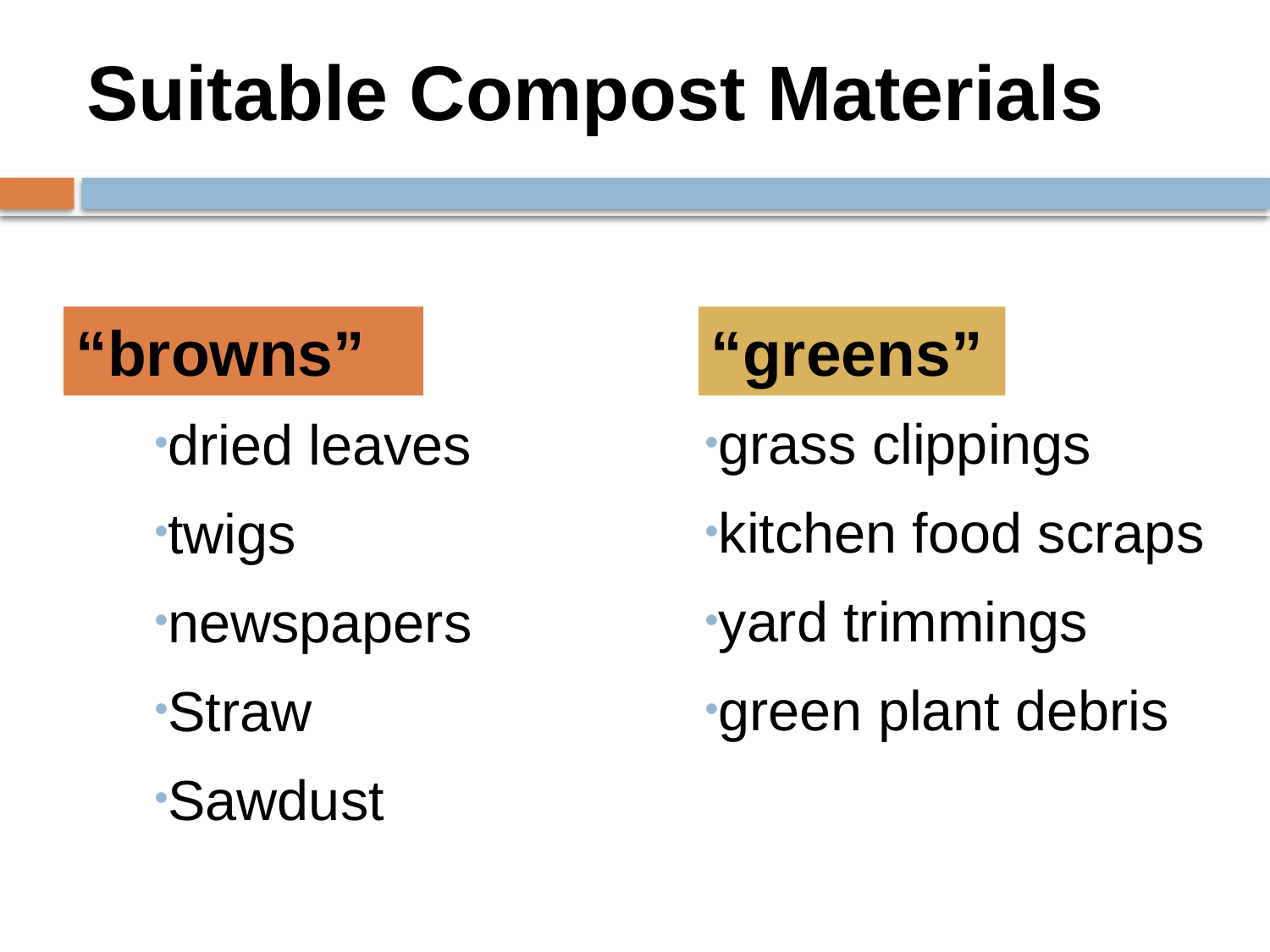

Suitable Compost Materials
“browns”
“greens”
dried leaves
twigs
newspapers
Straw
Sawdust

grass clippings
kitchen food scraps
yard trimmings
green plant debris